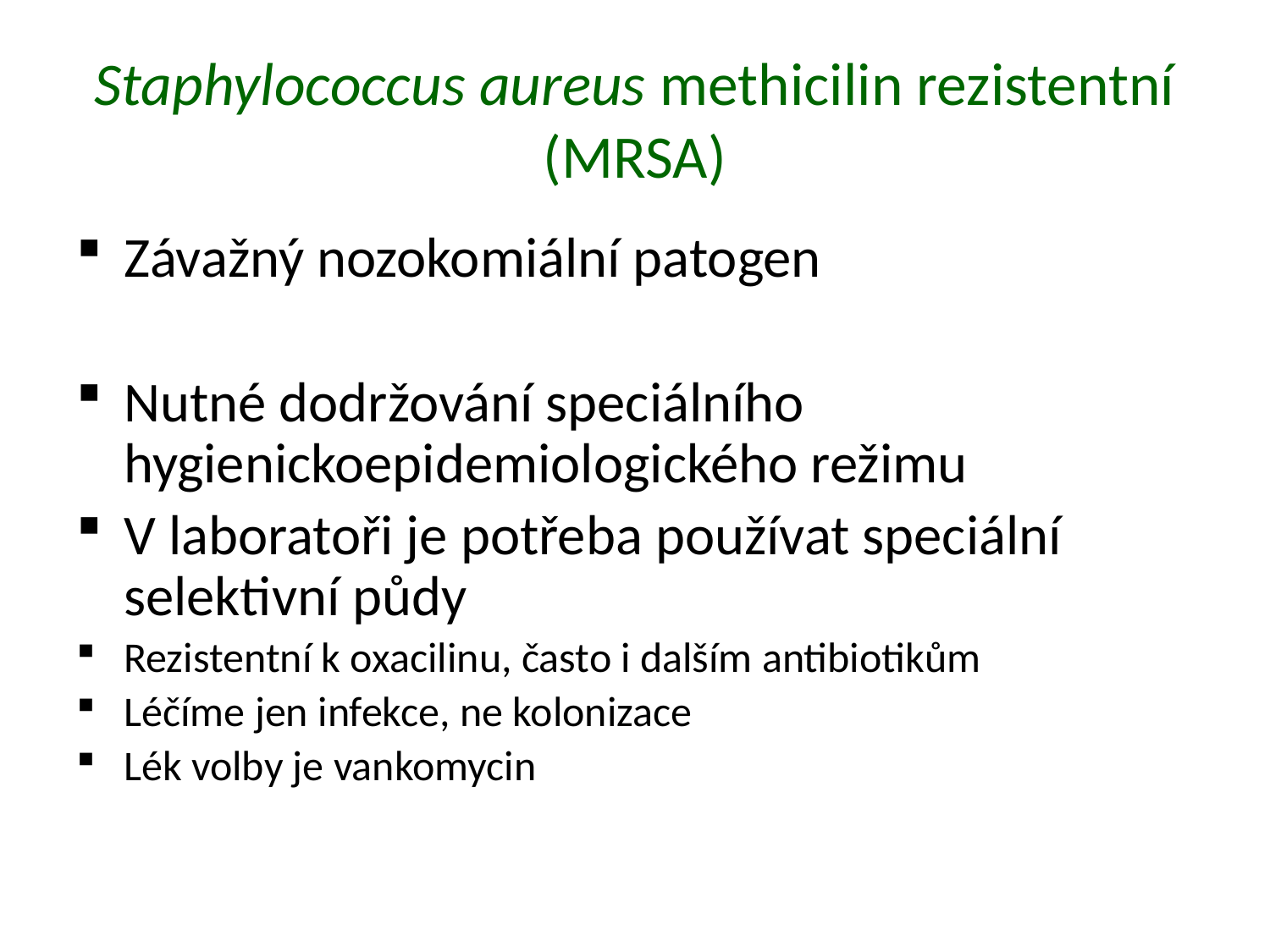

# Staphylococcus aureus methicilin rezistentní (MRSA)
Závažný nozokomiální patogen

Nutné dodržování speciálního hygienickoepidemiologického režimu
V laboratoři je potřeba používat speciální selektivní půdy
Rezistentní k oxacilinu, často i dalším antibiotikům
Léčíme jen infekce, ne kolonizace
Lék volby je vankomycin